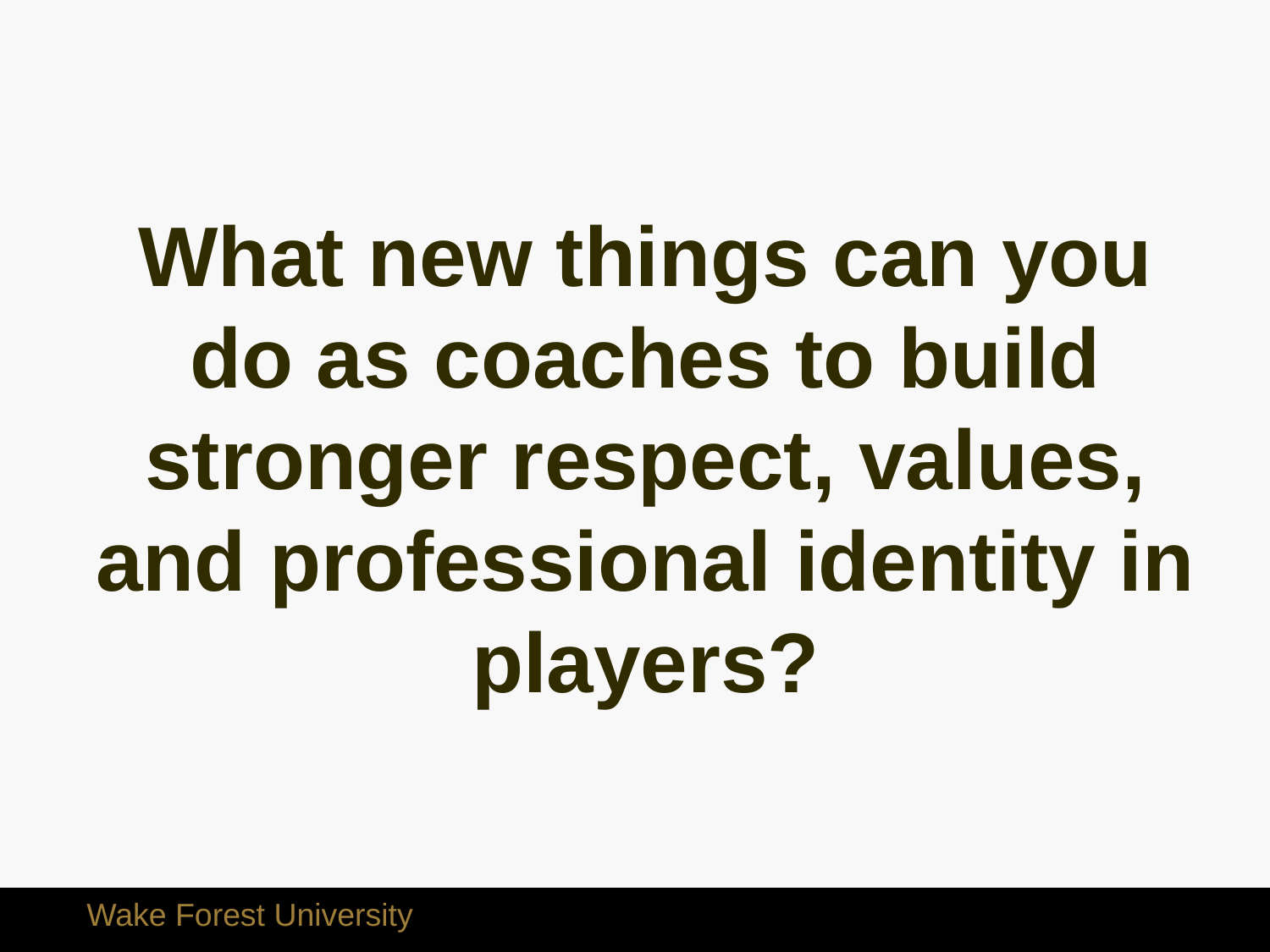

What new things can you do as coaches to build stronger respect, values, and professional identity in players?